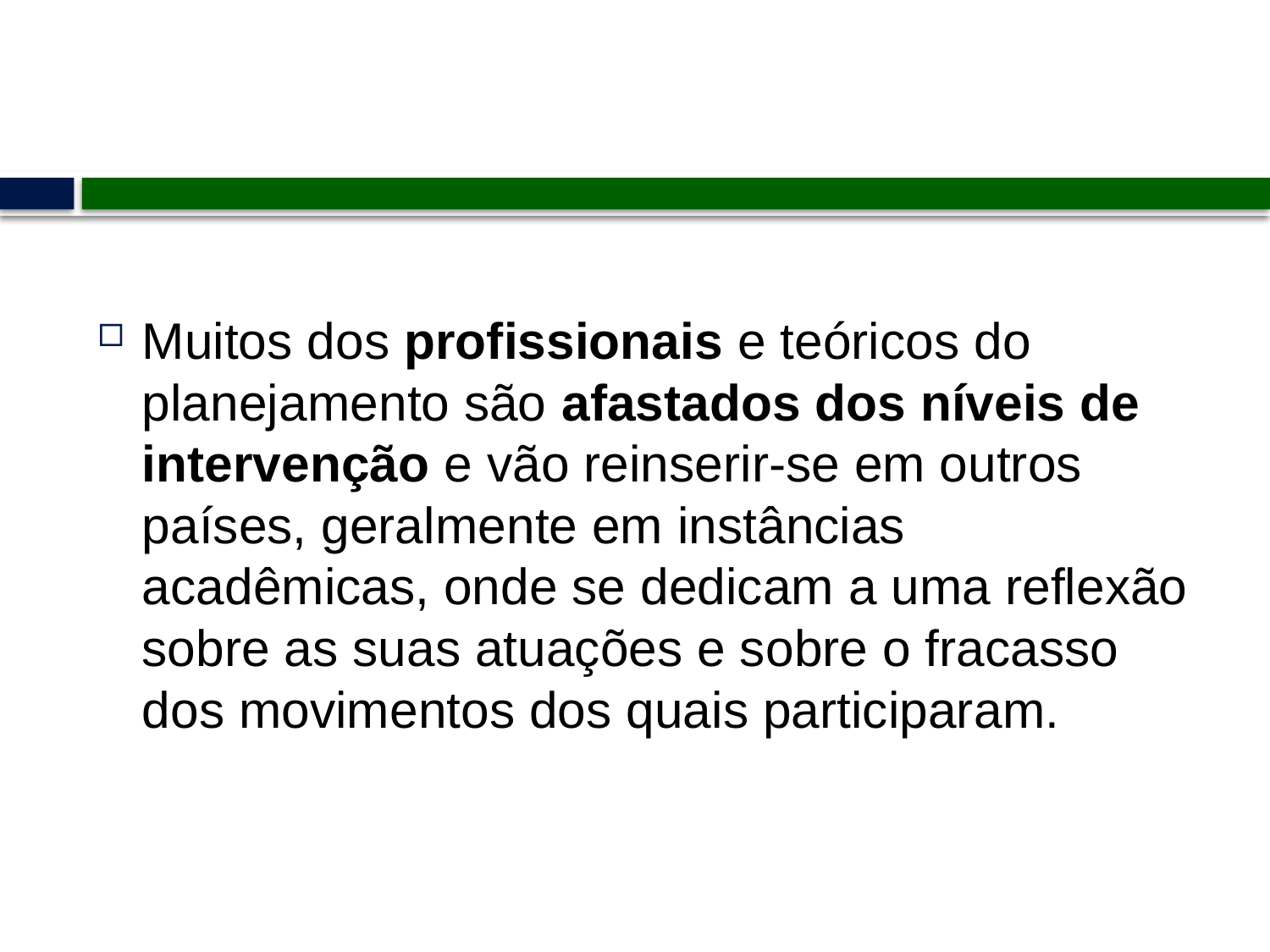

#
Muitos dos profissionais e teóricos do planejamento são afastados dos níveis de intervenção e vão reinserir-se em outros países, geralmente em instâncias acadêmicas, onde se dedicam a uma reflexão sobre as suas atuações e sobre o fracasso dos movimentos dos quais participaram.